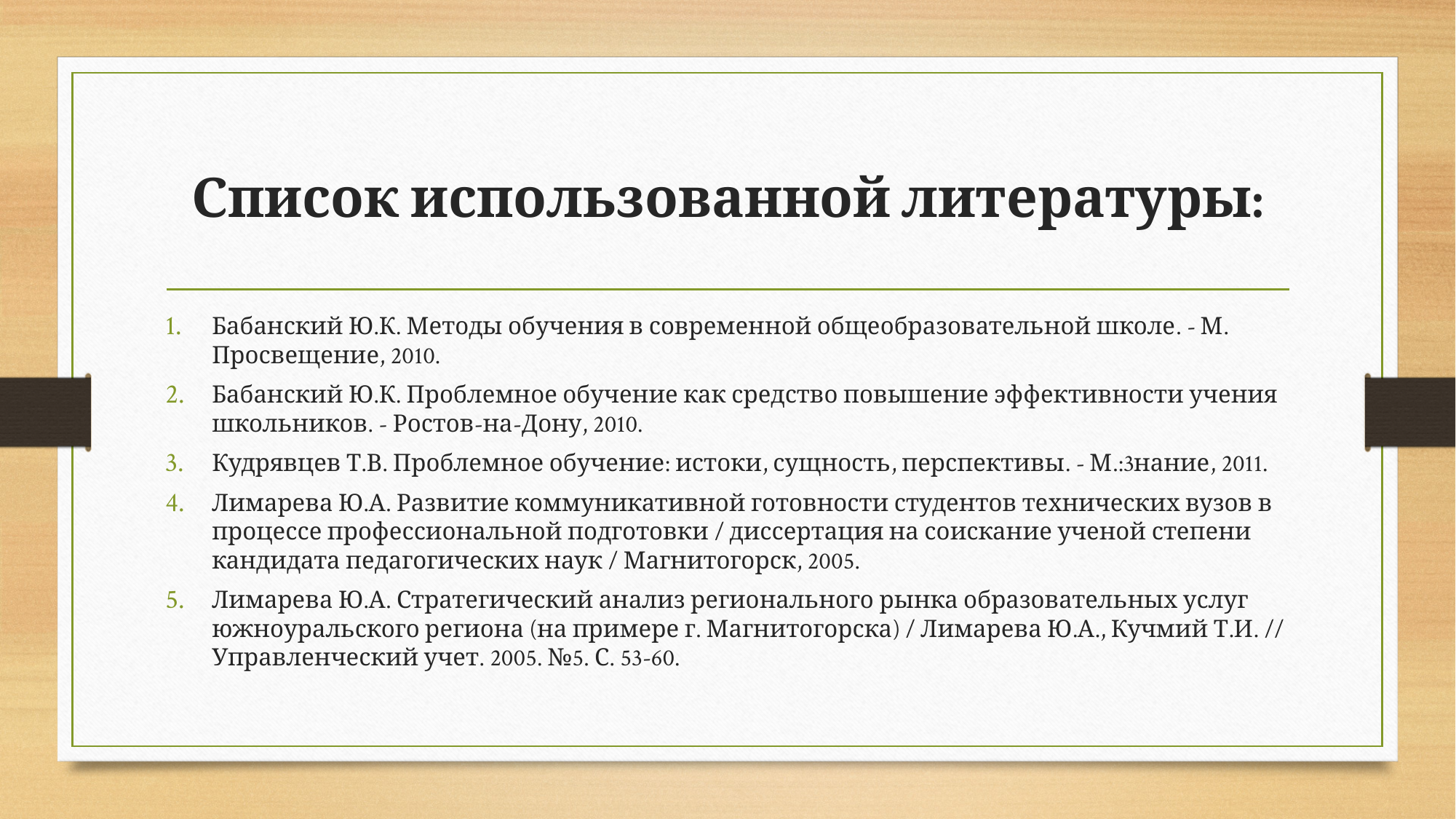

# Список использованной литературы:
Бабанский Ю.К. Методы обучения в современной общеобразовательной школе. - М. Просвещение, 2010.
Бабанский Ю.К. Проблемное обучение как средство повышение эффективности учения школьников. - Ростов-на-Дону, 2010.
Кудрявцев Т.В. Проблемное обучение: истоки, сущность, перспективы. - М.:3нание, 2011.
Лимарева Ю.А. Развитие коммуникативной готовности студентов технических вузов в процессе профессиональной подготовки / диссертация на соискание ученой степени кандидата педагогических наук / Магнитогорск, 2005.
Лимарева Ю.А. Стратегический анализ регионального рынка образовательных услуг южноуральского региона (на примере г. Магнитогорска) / Лимарева Ю.А., Кучмий Т.И. // Управленческий учет. 2005. №5. С. 53-60.